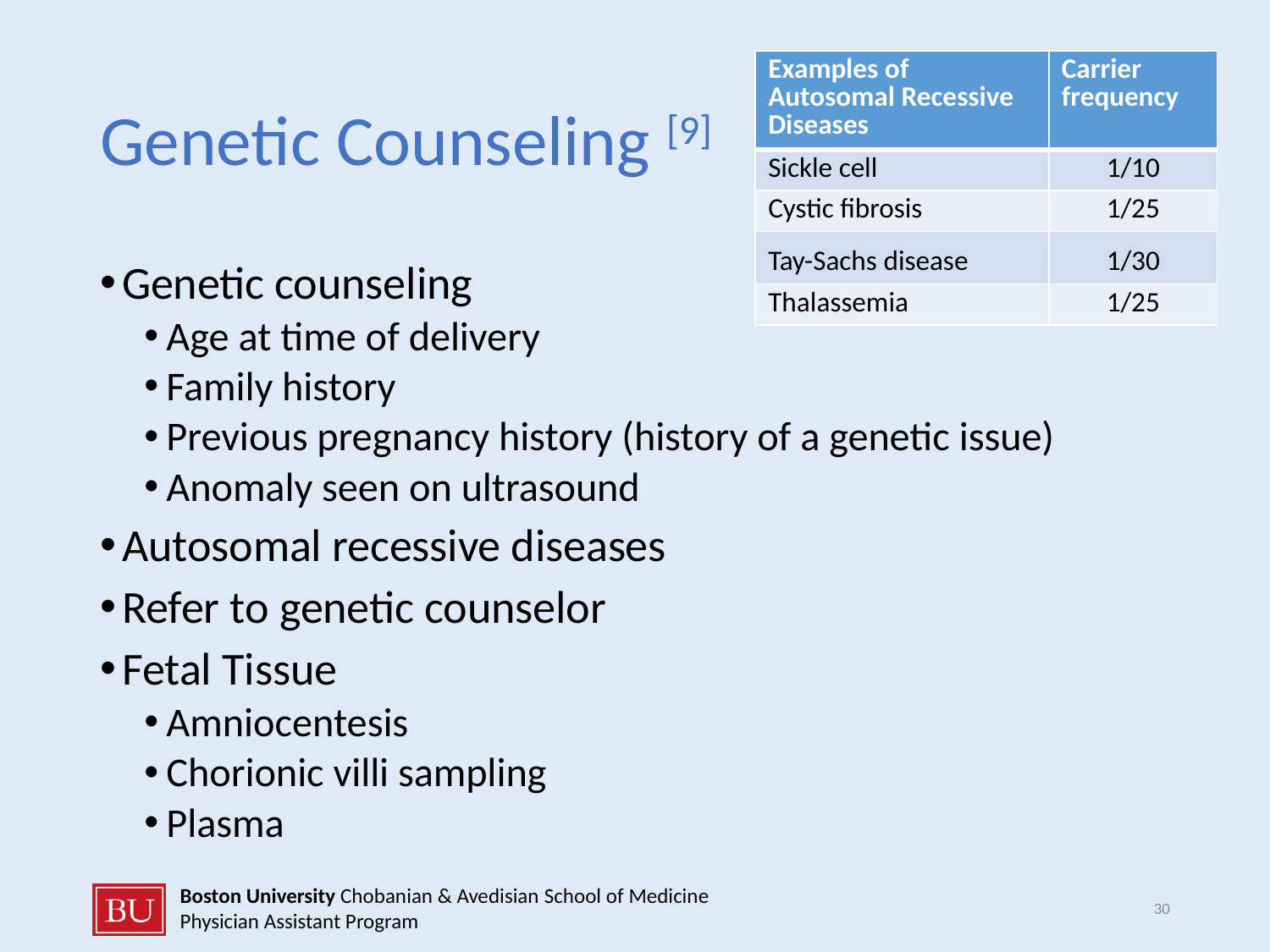

# Genetic Counseling [9]
| Examples of Autosomal Recessive Diseases | Carrier frequency |
| --- | --- |
| Sickle cell | 1/10 |
| Cystic fibrosis | 1/25 |
| Tay-Sachs disease | 1/30 |
| Thalassemia | 1/25 |
Genetic counseling
Age at time of delivery
Family history
Previous pregnancy history (history of a genetic issue)
Anomaly seen on ultrasound
Autosomal recessive diseases
Refer to genetic counselor
Fetal Tissue
Amniocentesis
Chorionic villi sampling
Plasma

30